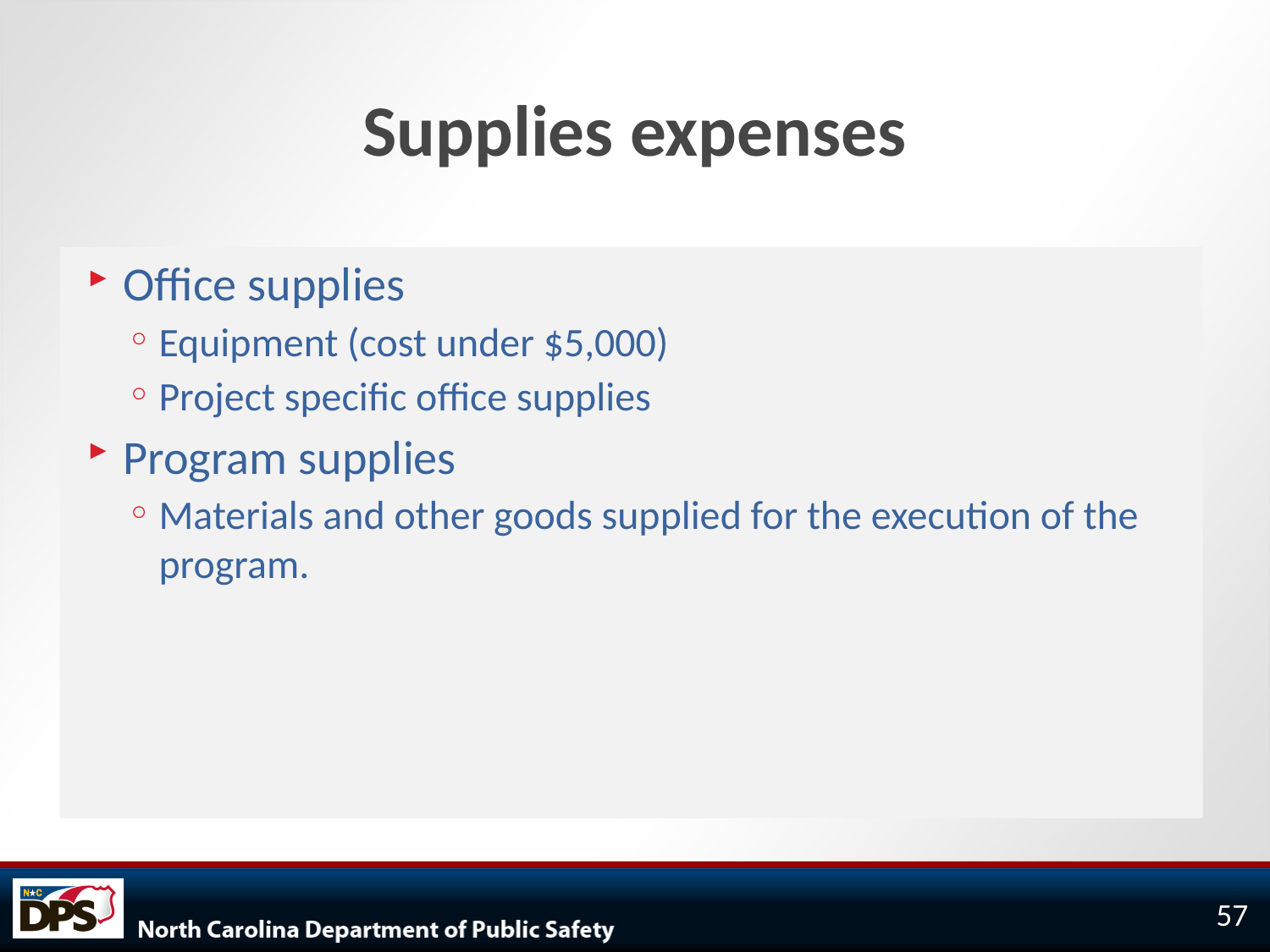

# Supplies expenses
Office supplies
Equipment (cost under $5,000)
Project specific office supplies
Program supplies
Materials and other goods supplied for the execution of the program.
57